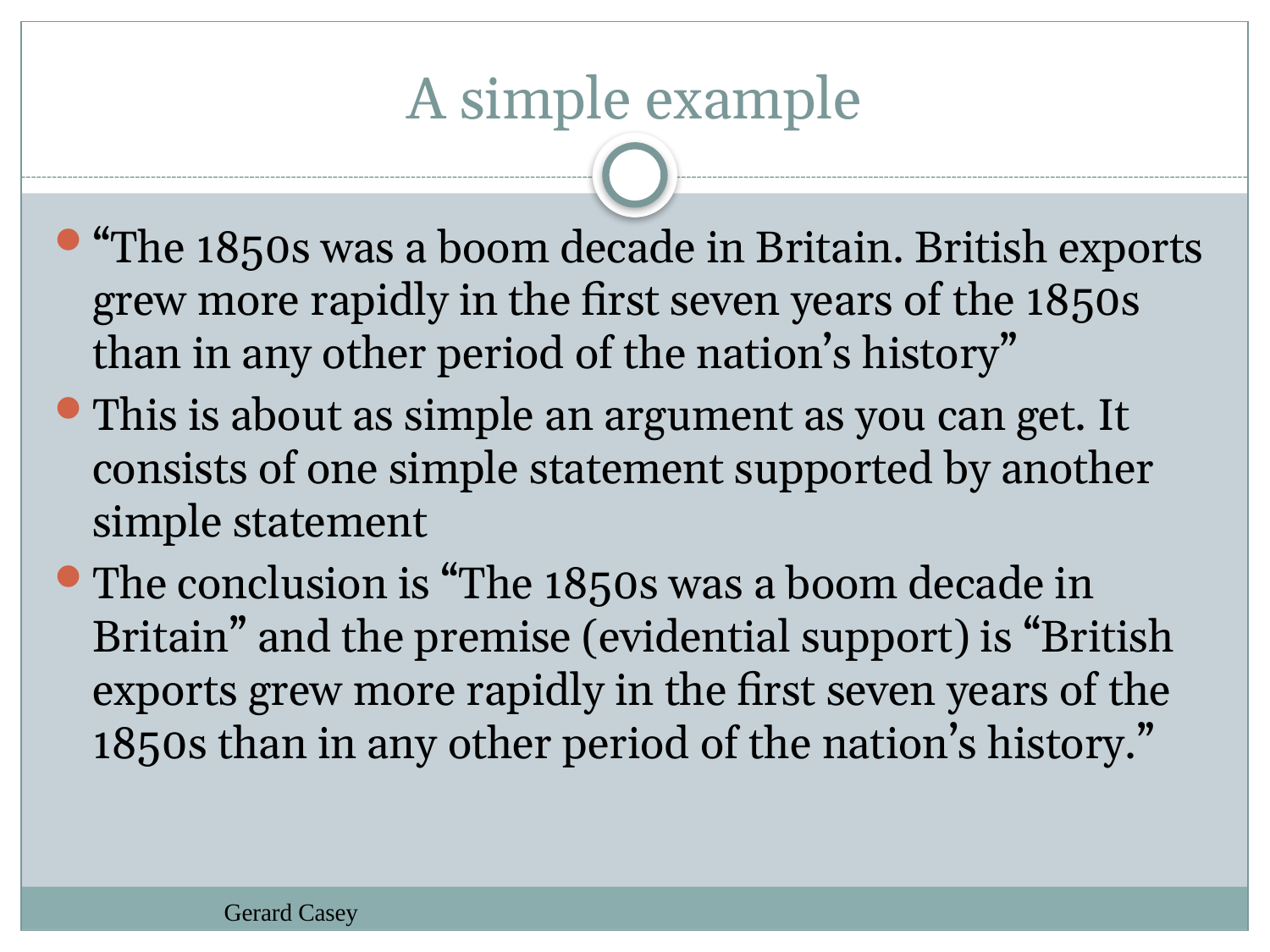

# A simple example
“The 1850s was a boom decade in Britain. British exports grew more rapidly in the first seven years of the 1850s than in any other period of the nation’s history”
This is about as simple an argument as you can get. It consists of one simple statement supported by another simple statement
The conclusion is “The 1850s was a boom decade in Britain” and the premise (evidential support) is “British exports grew more rapidly in the first seven years of the 1850s than in any other period of the nation’s history.”
Gerard Casey